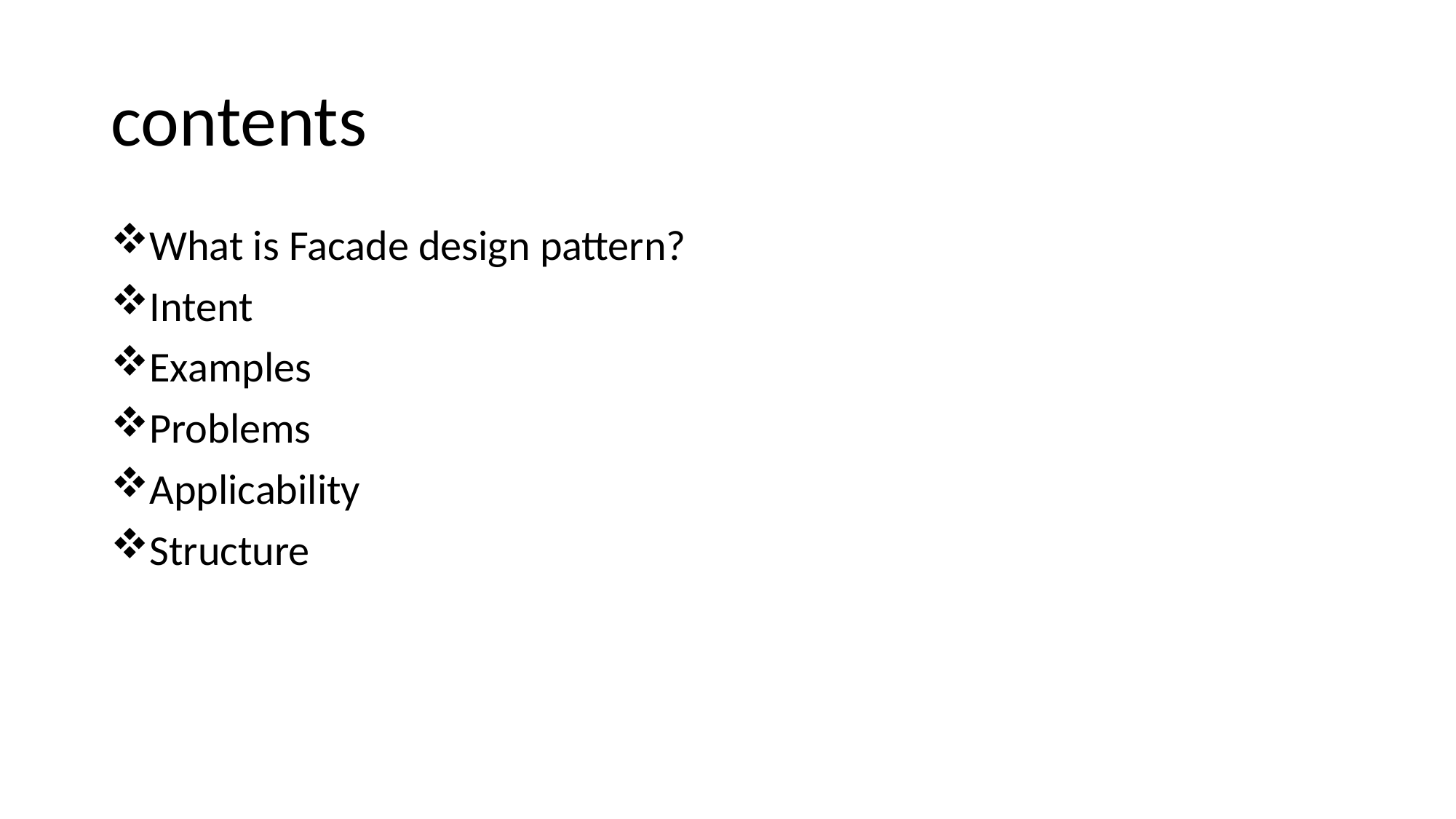

# contents
What is Facade design pattern?
Intent
Examples
Problems
Applicability
Structure